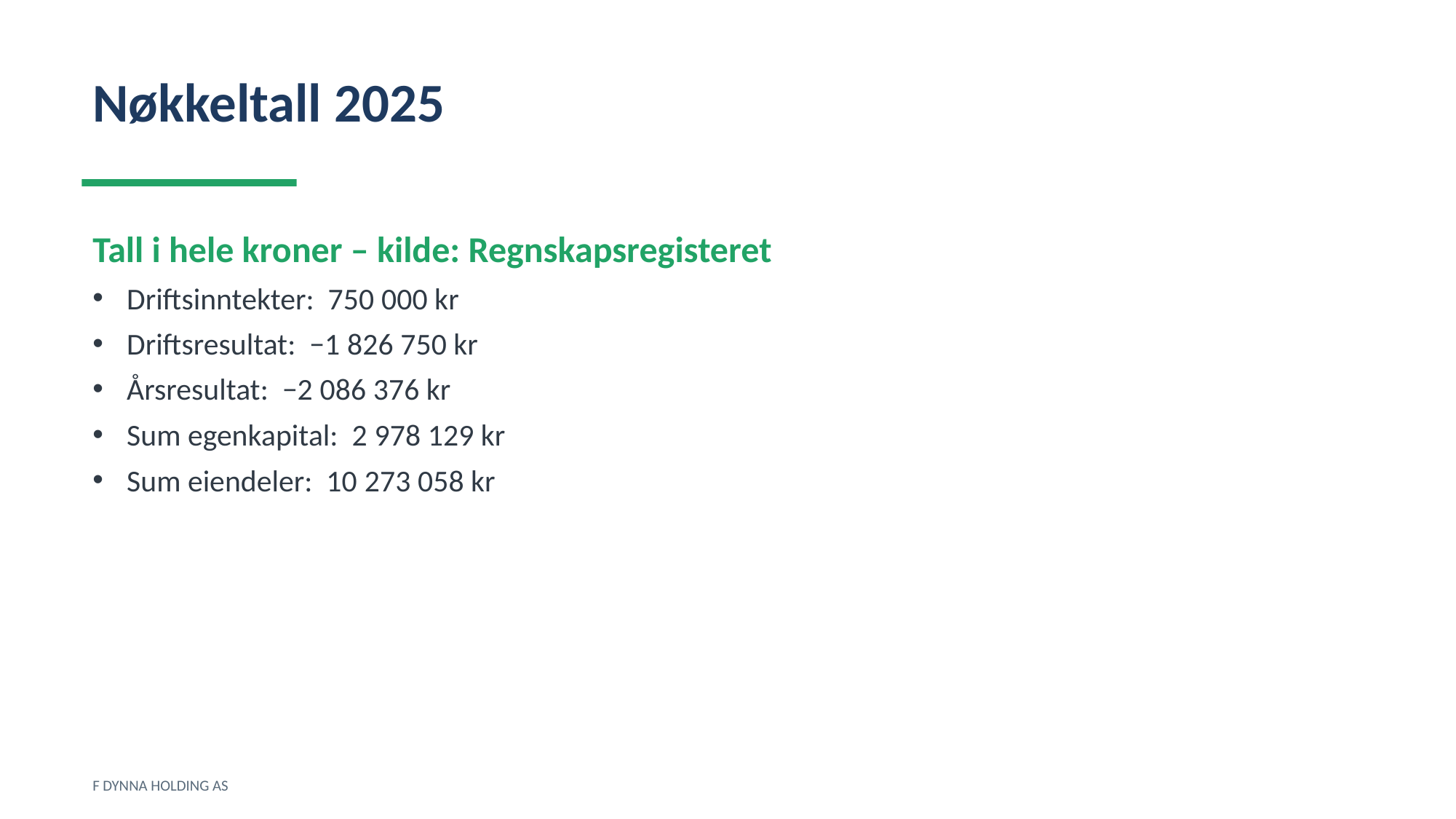

Nøkkeltall 2025

Tall i hele kroner – kilde: Regnskapsregisteret
Driftsinntekter:  750 000 kr
Driftsresultat:  −1 826 750 kr
Årsresultat:  −2 086 376 kr
Sum egenkapital:  2 978 129 kr
Sum eiendeler:  10 273 058 kr
F DYNNA HOLDING AS